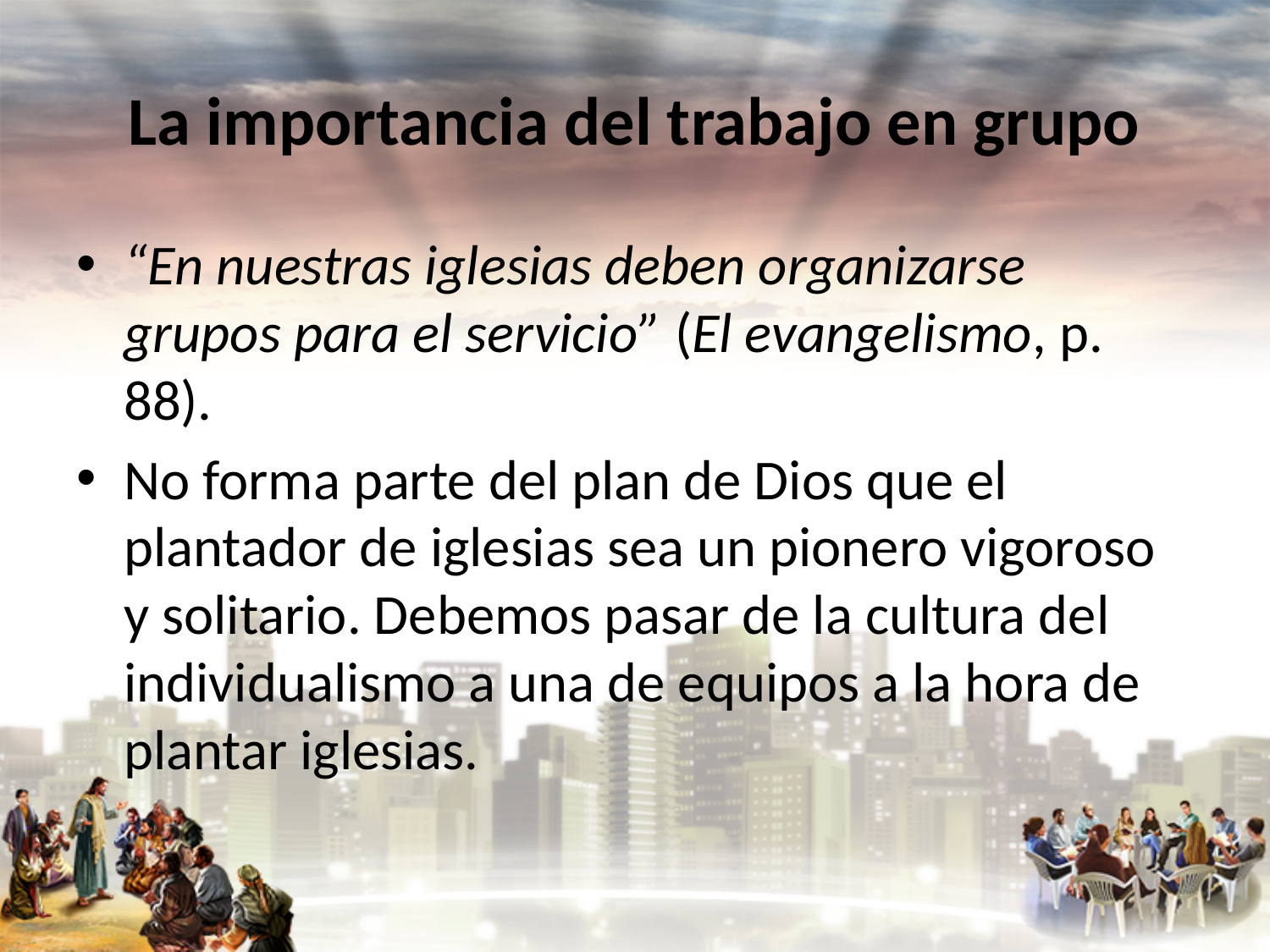

# La importancia del trabajo en grupo
“En nuestras iglesias deben organizarse grupos para el servicio” (El evangelismo, p. 88).
No forma parte del plan de Dios que el plantador de iglesias sea un pionero vigoroso y solitario. Debemos pasar de la cultura del individualismo a una de equipos a la hora de plantar iglesias.